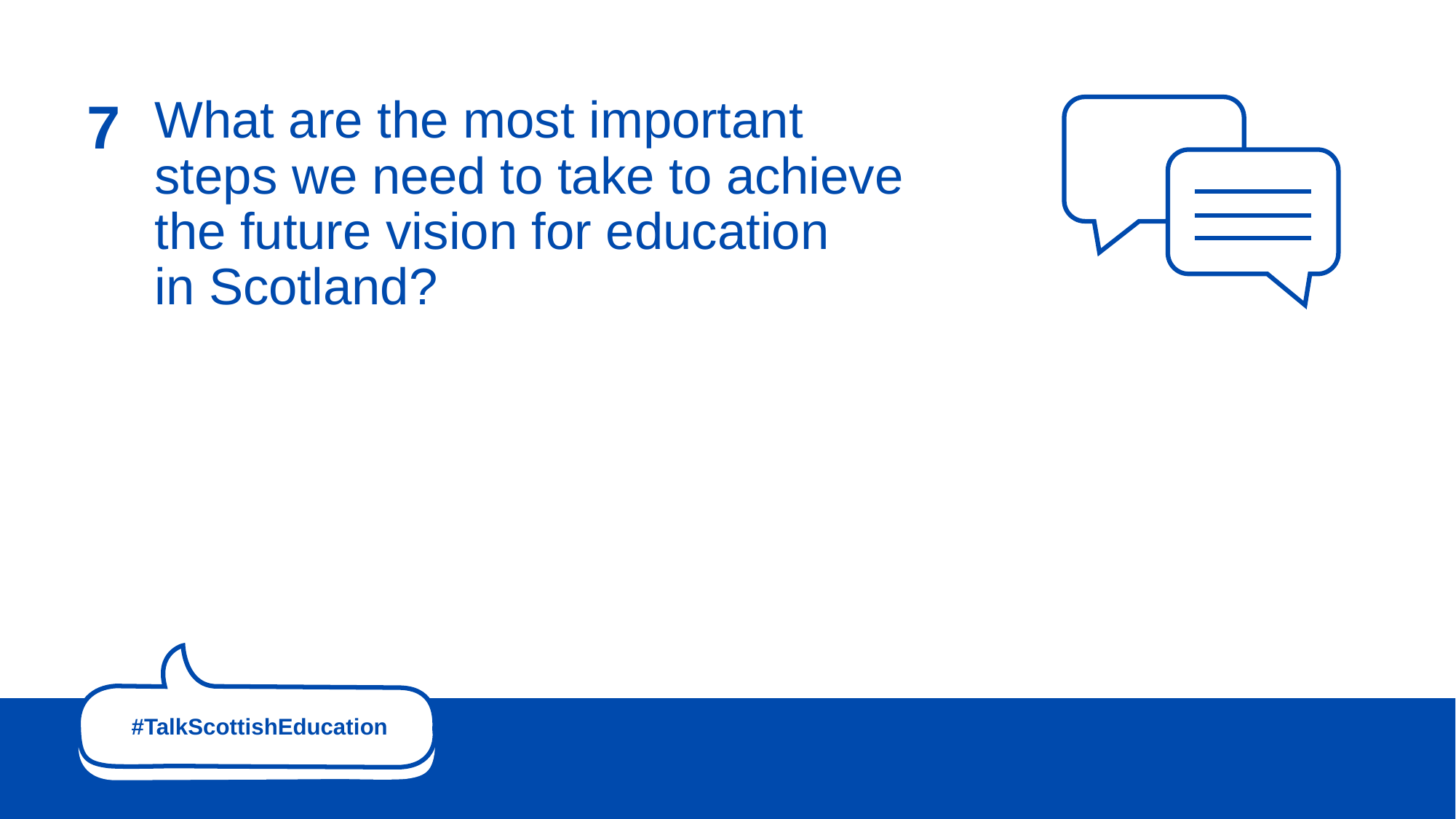

What are the most important
steps we need to take to achieve the future vision for education
in Scotland?
# 7